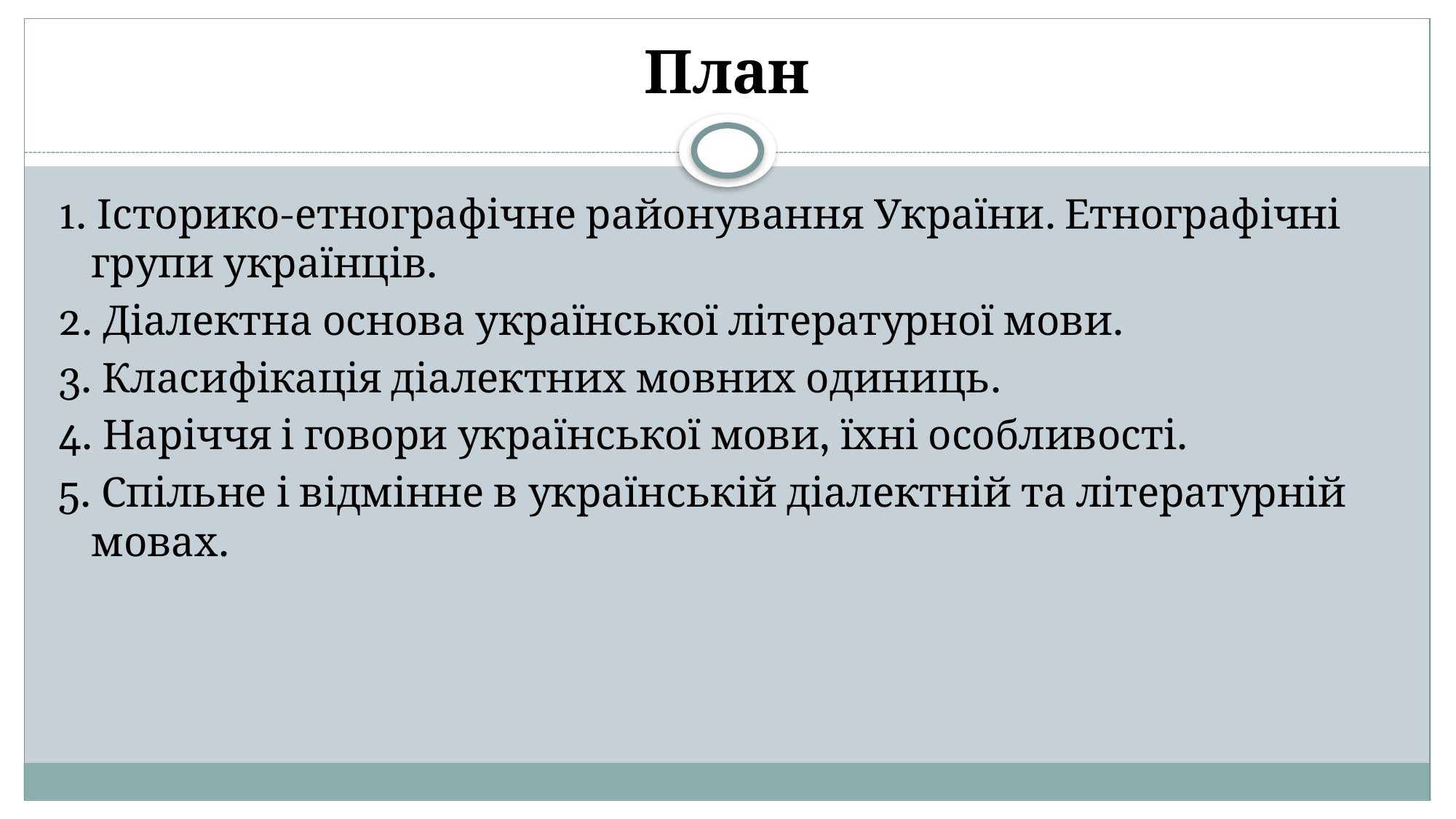

# План
1. Історико-етнографічне районування України. Етнографічні групи українців.
2. Діалектна основа української літературної мови.
3. Класифікація діалектних мовних одиниць.
4. Наріччя і говори української мови, їхні особливості.
5. Спільне і відмінне в українській діалектній та літературній мовах.